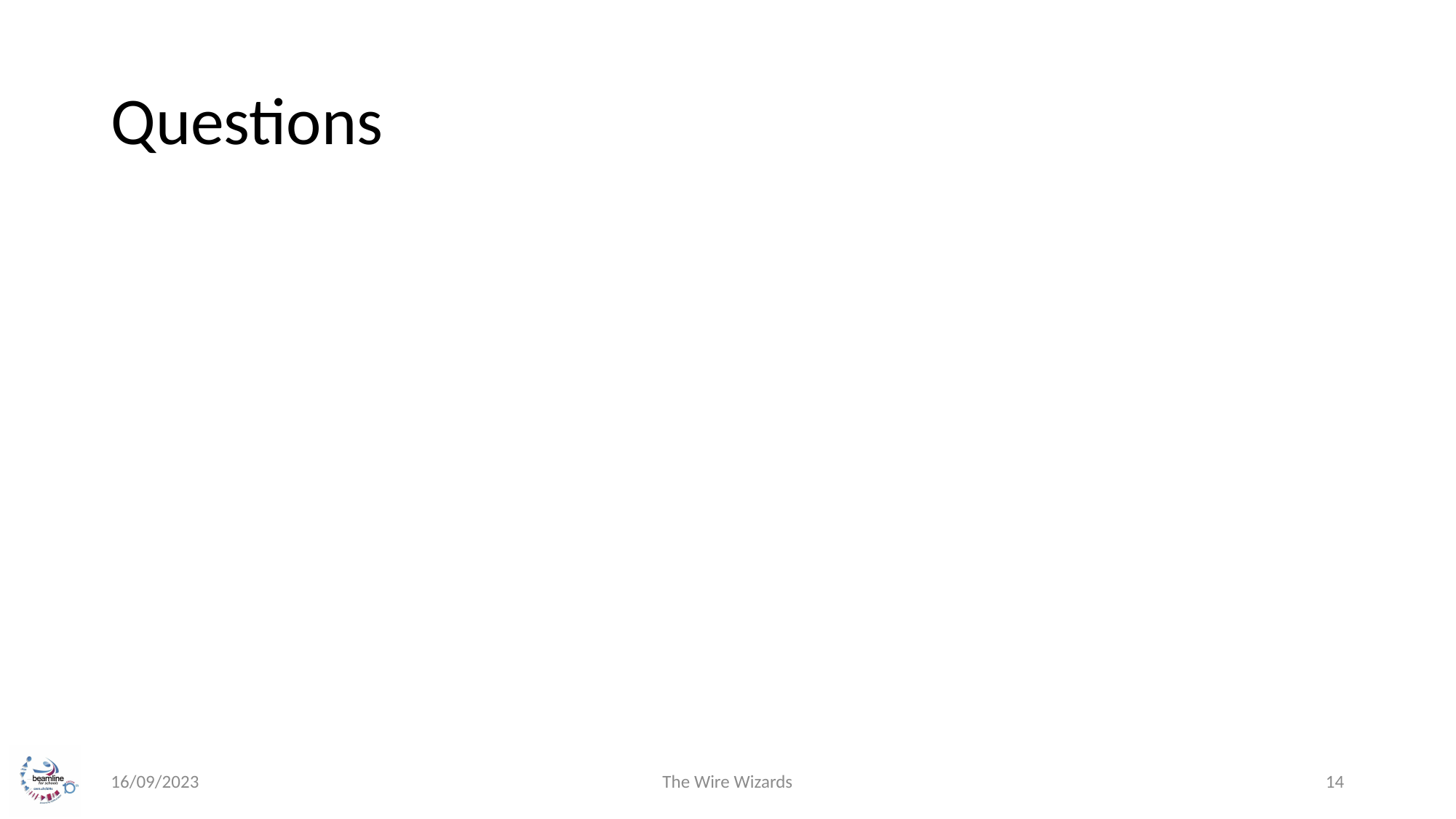

# Questions

16/09/2023
The Wire Wizards
14